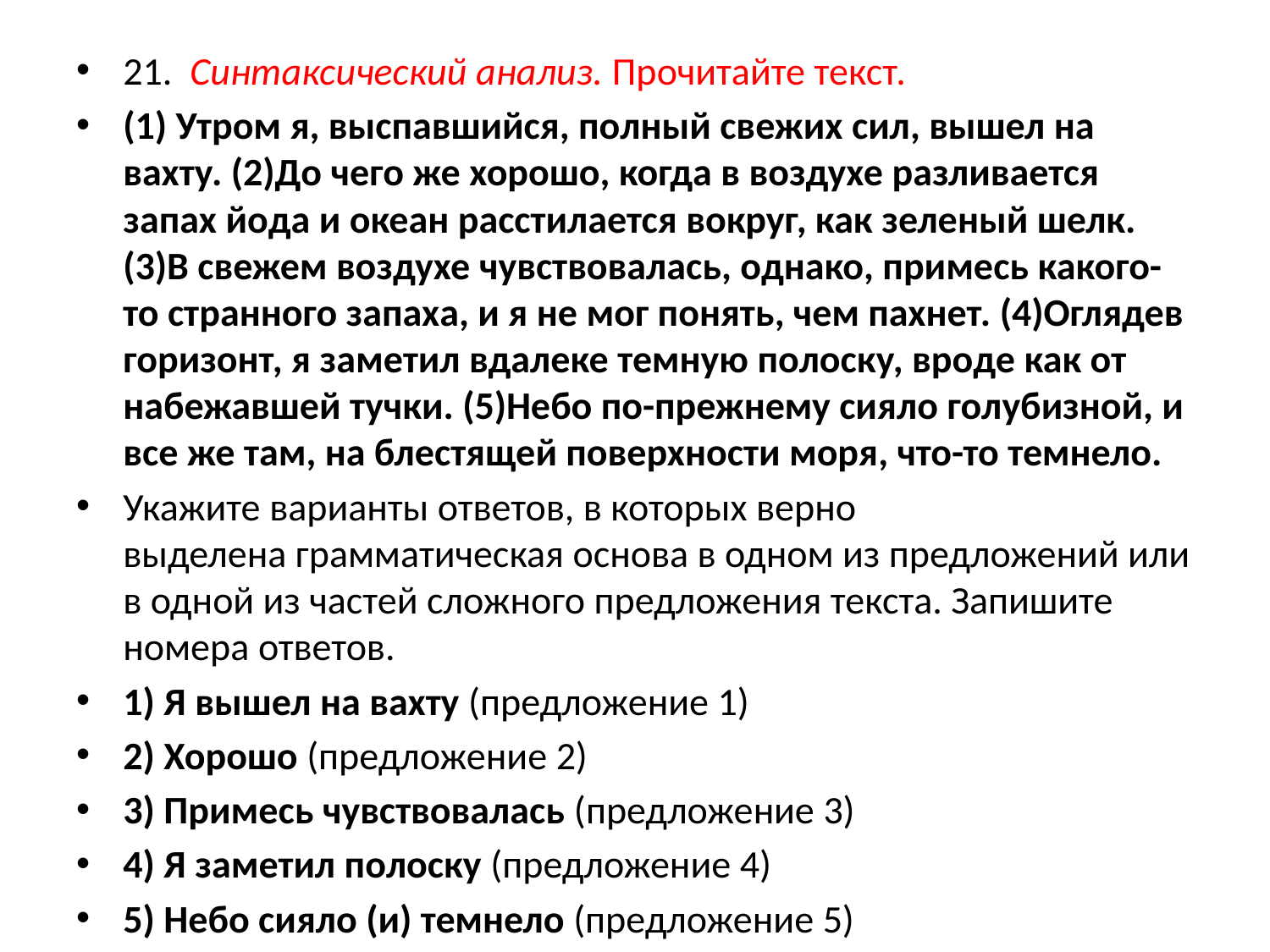

#
21.  Синтаксический анализ. Прочитайте текст.
(1) Утром я, выспавшийся, полный свежих сил, вышел на вахту. (2)До чего же хорошо, когда в воздухе разливается запах йода и океан расстилается вокруг, как зеленый шелк. (3)В свежем воздухе чувствовалась, однако, примесь какого-то странного запаха, и я не мог понять, чем пахнет. (4)Оглядев горизонт, я заметил вдалеке темную полоску, вроде как от набежавшей тучки. (5)Небо по-прежнему сияло голубизной, и все же там, на блестящей поверхности моря, что-то темнело.
Укажите варианты ответов, в которых верно выделена грамматическая основа в одном из предложений или в одной из частей сложного предложения текста. Запишите номера ответов.
1) Я вышел на вахту (предложение 1)
2) Хорошо (предложение 2)
3) Примесь чувствовалась (предложение 3)
4) Я заметил полоску (предложение 4)
5) Небо сияло (и) темнело (предложение 5)